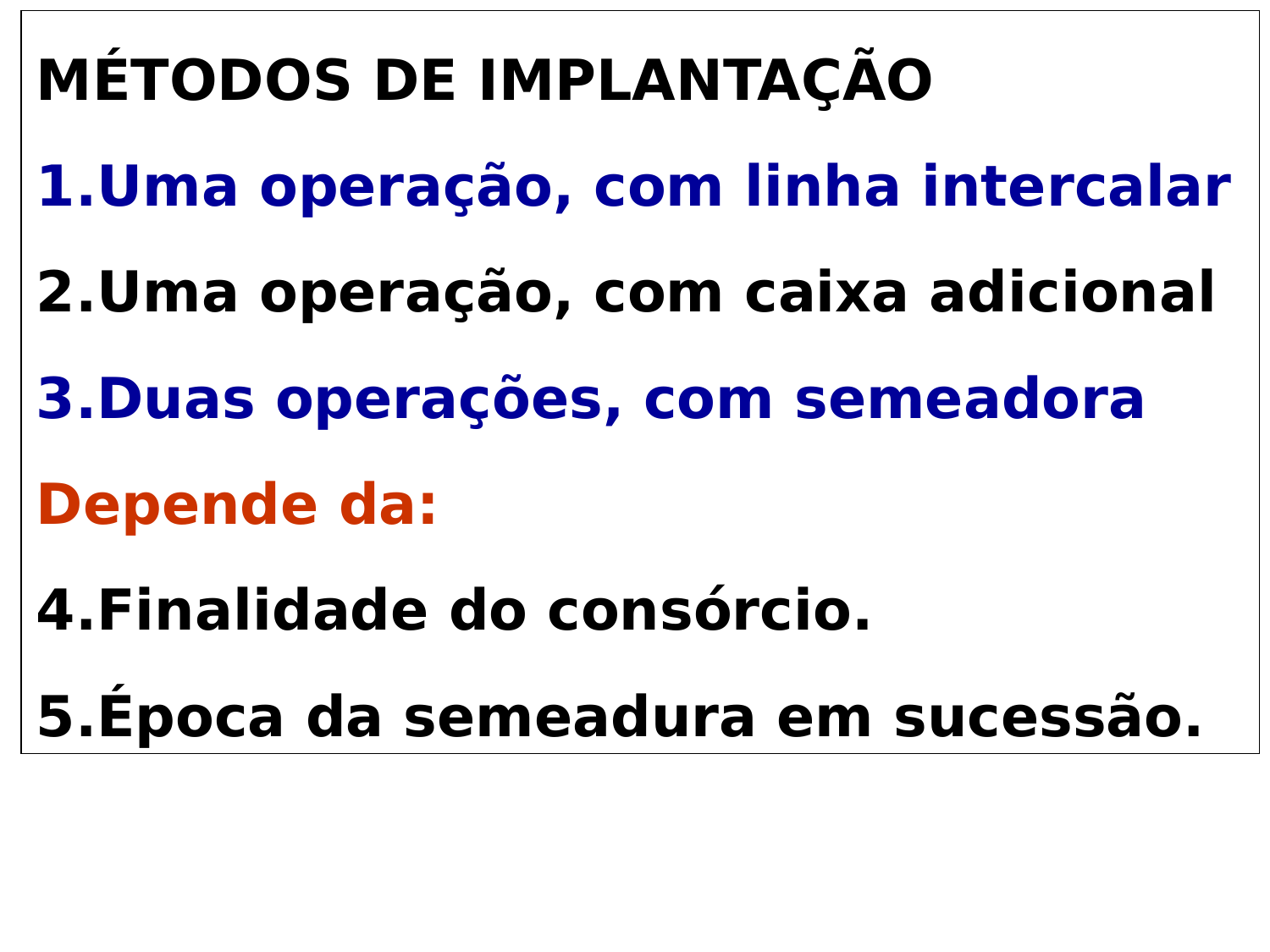

Premissas
MÉTODOS DE IMPLANTAÇÃO
Uma operação, com linha intercalar
Uma operação, com caixa adicional
Duas operações, com semeadora
Depende da:
Finalidade do consórcio.
Época da semeadura em sucessão.